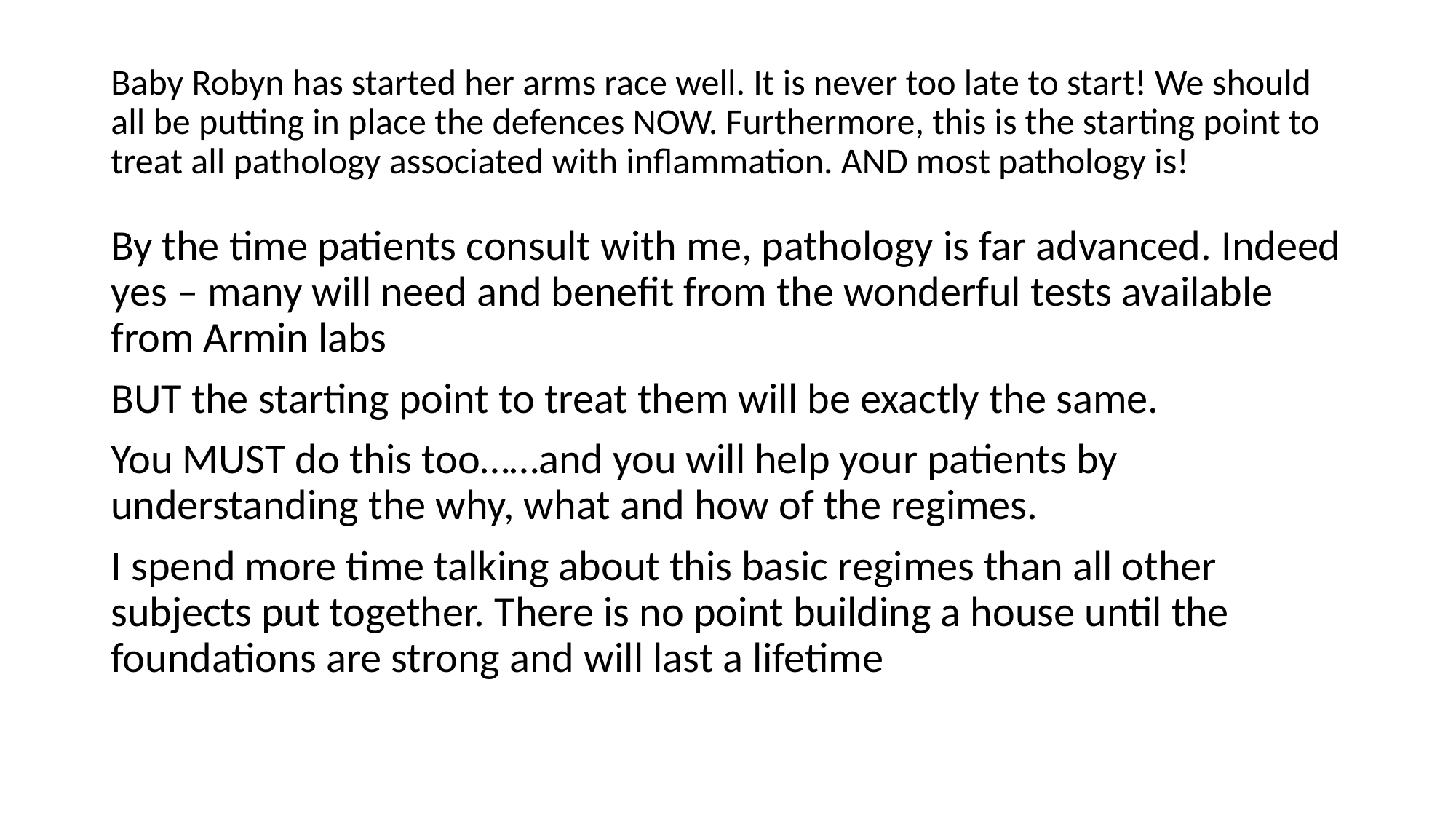

# Baby Robyn has started her arms race well. It is never too late to start! We should all be putting in place the defences NOW. Furthermore, this is the starting point to treat all pathology associated with inflammation. AND most pathology is!
By the time patients consult with me, pathology is far advanced. Indeed yes – many will need and benefit from the wonderful tests available from Armin labs
BUT the starting point to treat them will be exactly the same.
You MUST do this too……and you will help your patients by understanding the why, what and how of the regimes.
I spend more time talking about this basic regimes than all other subjects put together. There is no point building a house until the foundations are strong and will last a lifetime